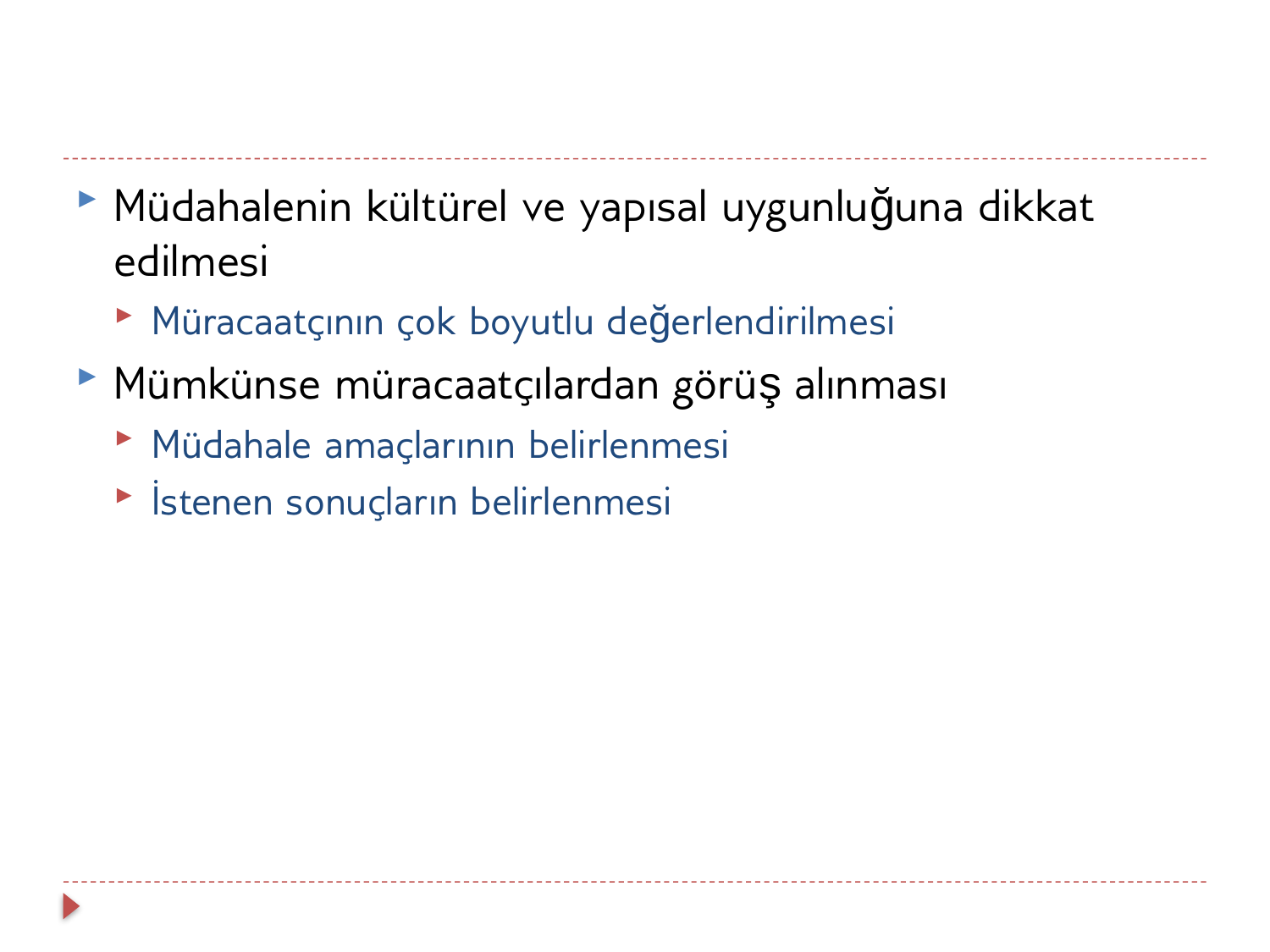

#
Müdahalenin kültürel ve yapısal uygunluğuna dikkat edilmesi
Müracaatçının çok boyutlu değerlendirilmesi
Mümkünse müracaatçılardan görüş alınması
Müdahale amaçlarının belirlenmesi
İstenen sonuçların belirlenmesi